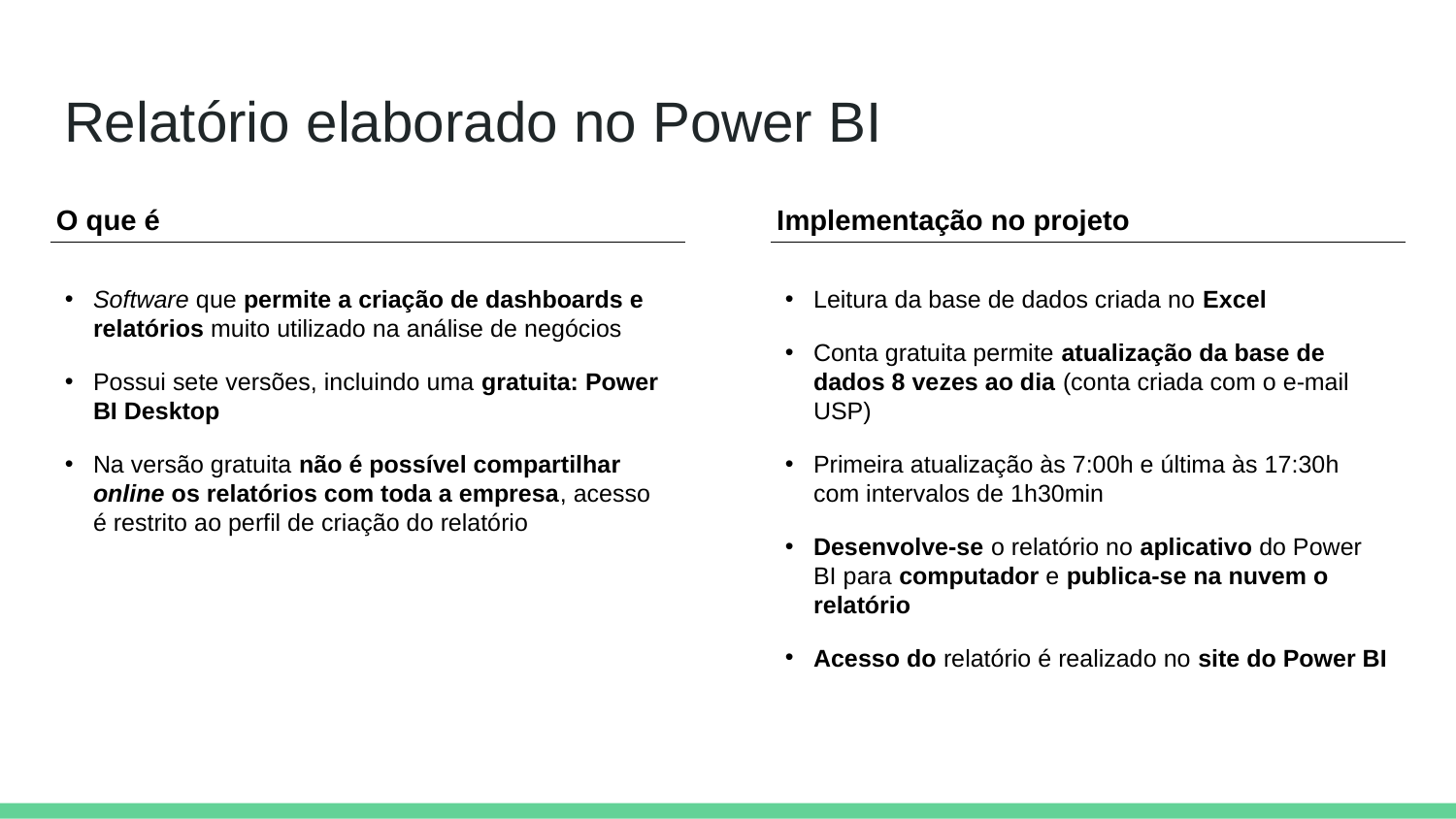

overall_0_132185127815656549 columns_2_132185127845907618 5_1_132185128600050400 9_1_132185128822195266 12_1_132185128841556909
# Relatório elaborado no Power BI
O que é
Implementação no projeto
Software que permite a criação de dashboards e relatórios muito utilizado na análise de negócios
Possui sete versões, incluindo uma gratuita: Power BI Desktop
Na versão gratuita não é possível compartilhar online os relatórios com toda a empresa, acesso é restrito ao perfil de criação do relatório
Leitura da base de dados criada no Excel
Conta gratuita permite atualização da base de dados 8 vezes ao dia (conta criada com o e-mail USP)
Primeira atualização às 7:00h e última às 17:30h com intervalos de 1h30min
Desenvolve-se o relatório no aplicativo do Power BI para computador e publica-se na nuvem o relatório
Acesso do relatório é realizado no site do Power BI